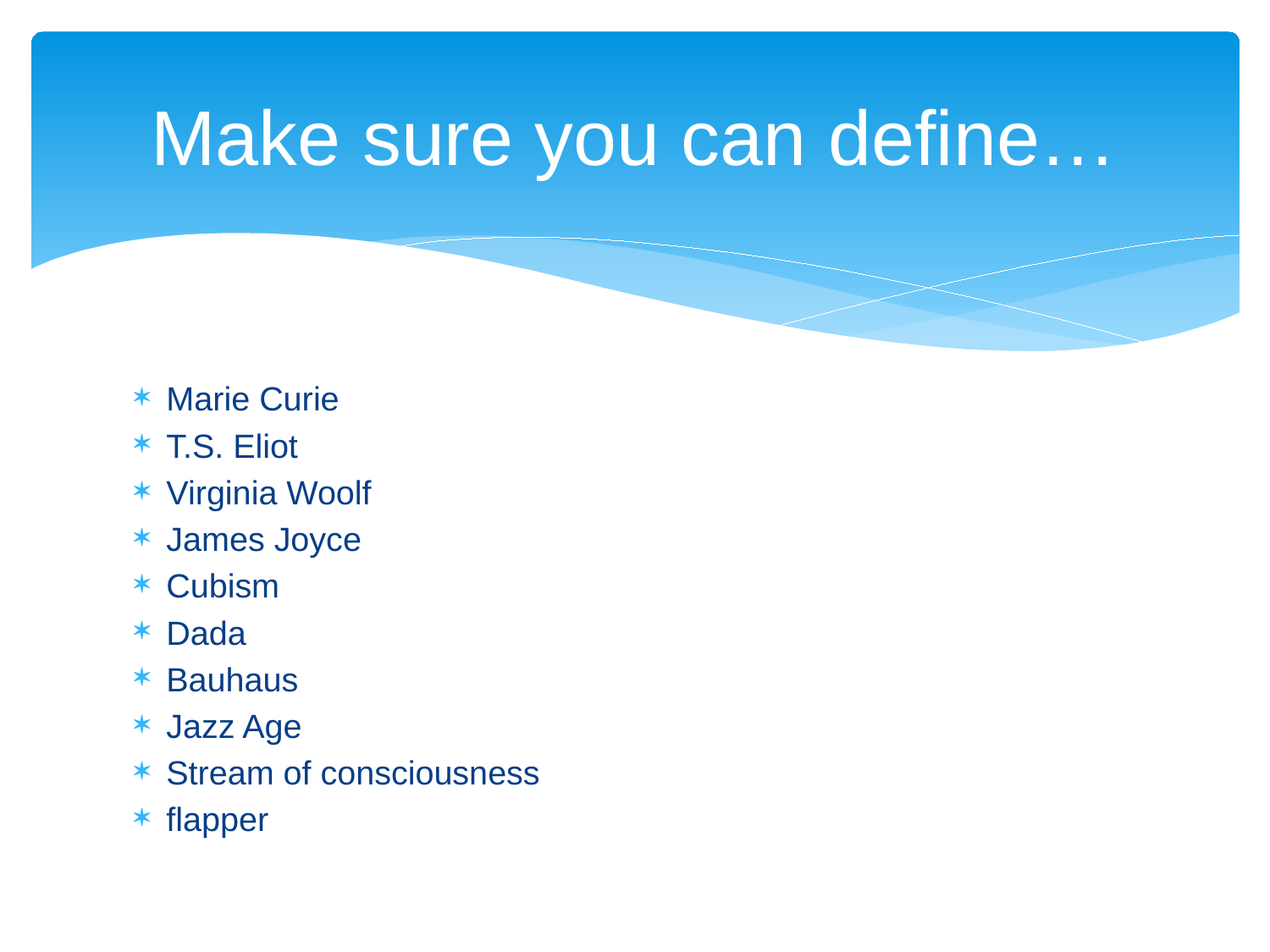

# Make sure you can define…
Marie Curie
T.S. Eliot
Virginia Woolf
James Joyce
Cubism
Dada
Bauhaus
Jazz Age
Stream of consciousness
flapper